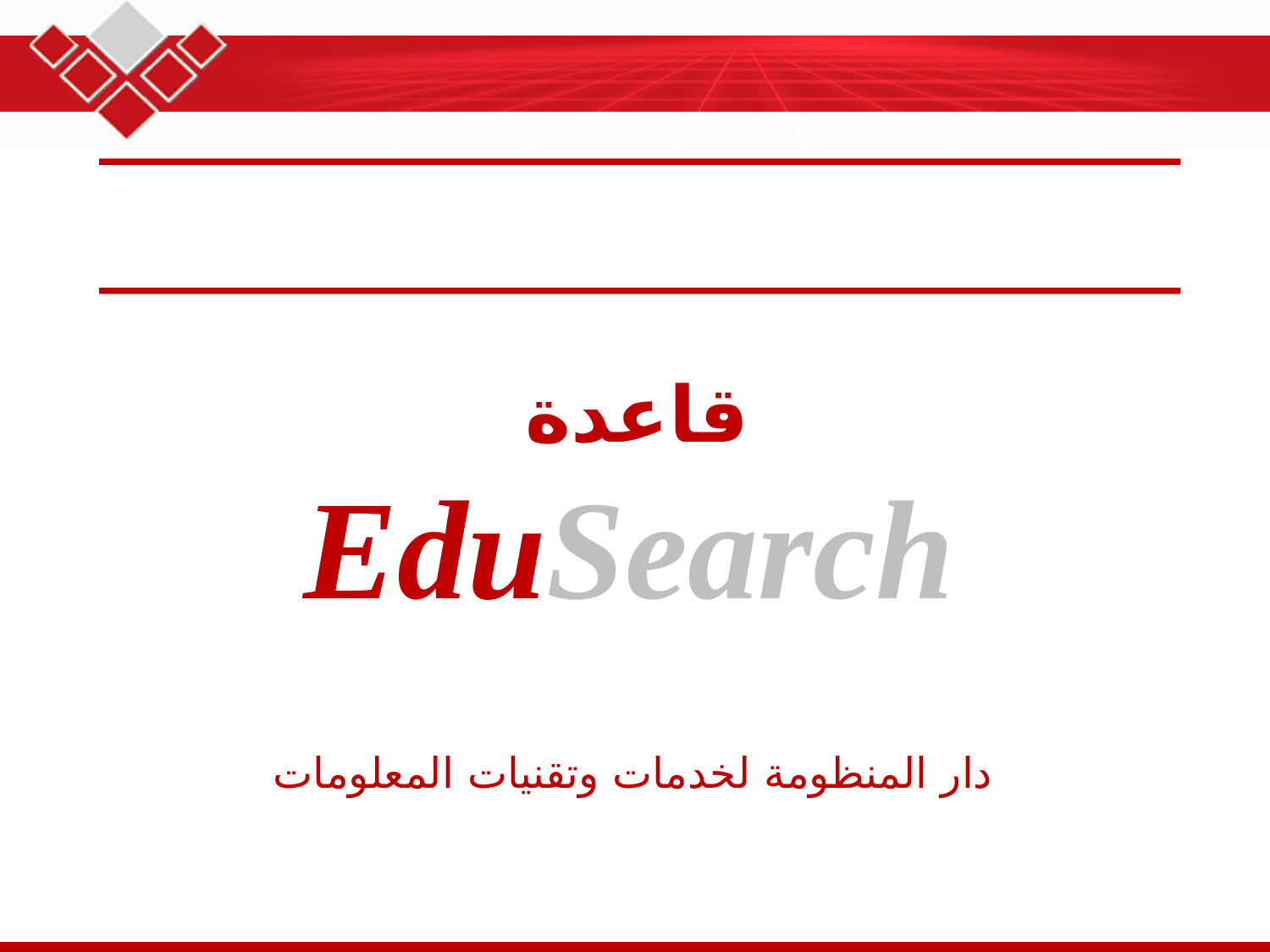

# قاعدة EduSearch
دار المنظومة لخدمات وتقنيات المعلومات